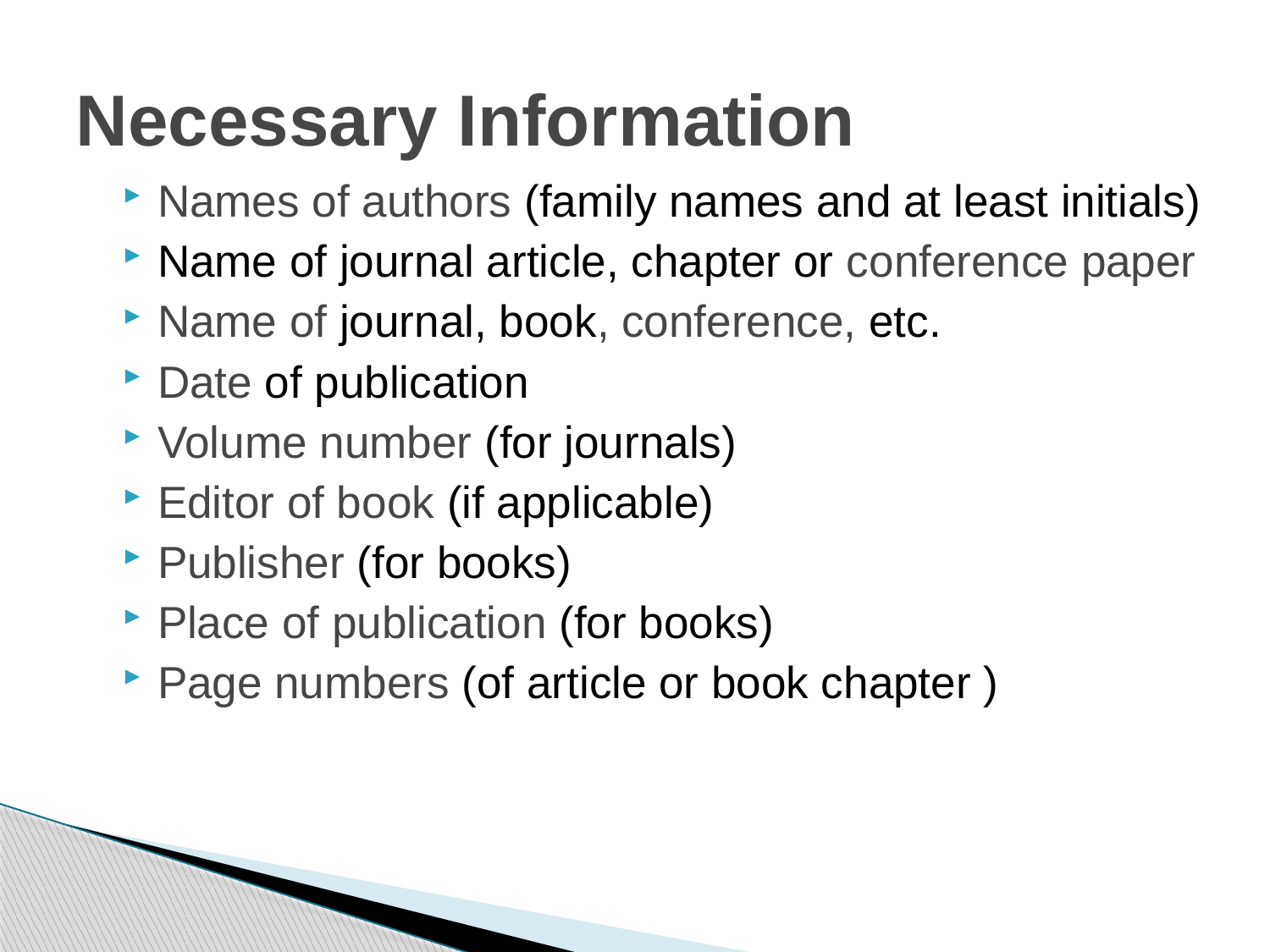

# Necessary Information
Names of authors (family names and at least initials)
Name of journal article, chapter or conference paper
Name of journal, book, conference, etc.
Date of publication
Volume number (for journals)
Editor of book (if applicable)
Publisher (for books)
Place of publication (for books)
Page numbers (of article or book chapter )